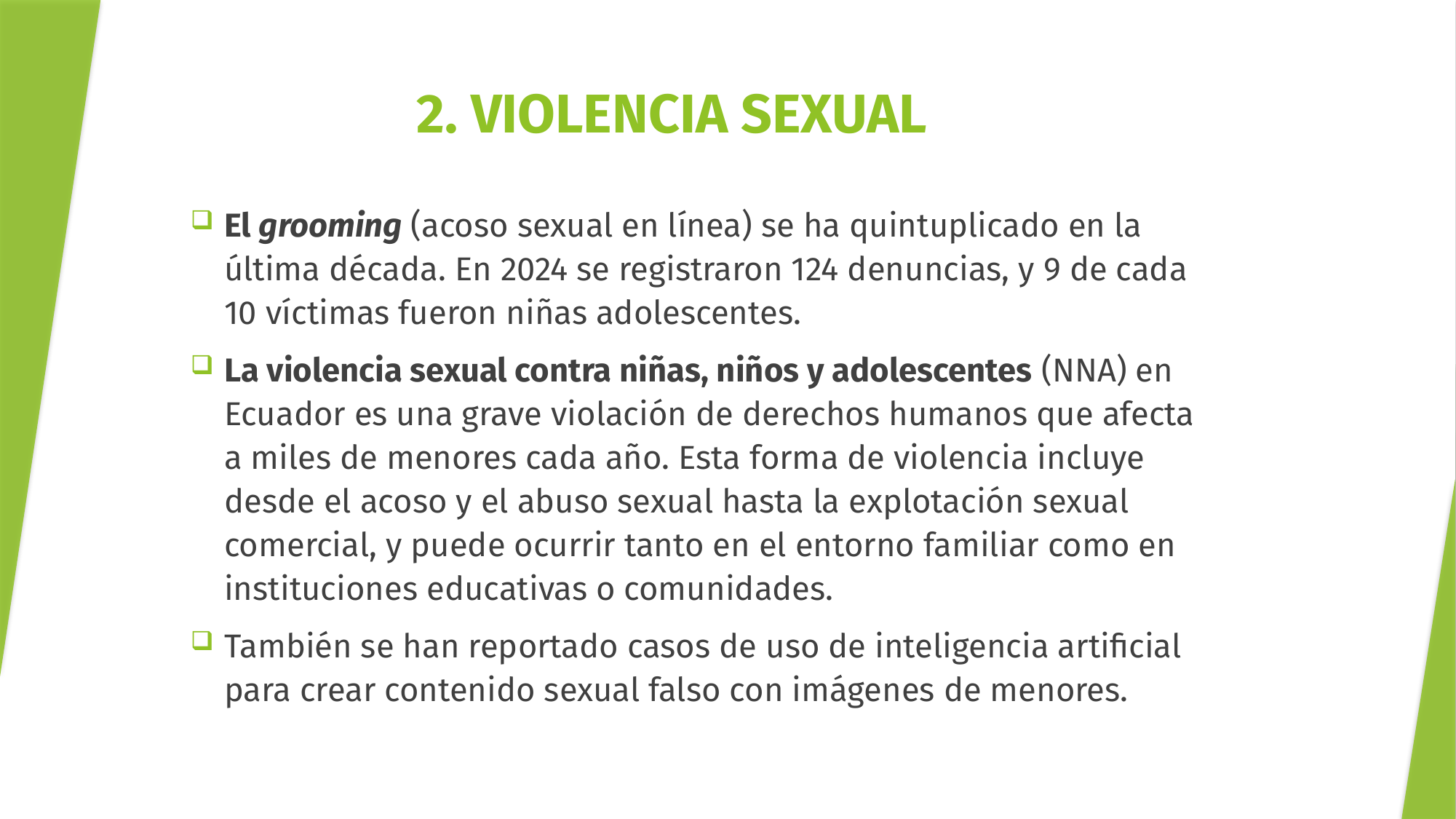

# 2. Violencia sexual
El grooming (acoso sexual en línea) se ha quintuplicado en la última década. En 2024 se registraron 124 denuncias, y 9 de cada 10 víctimas fueron niñas adolescentes.
La violencia sexual contra niñas, niños y adolescentes (NNA) en Ecuador es una grave violación de derechos humanos que afecta a miles de menores cada año. Esta forma de violencia incluye desde el acoso y el abuso sexual hasta la explotación sexual comercial, y puede ocurrir tanto en el entorno familiar como en instituciones educativas o comunidades.
También se han reportado casos de uso de inteligencia artificial para crear contenido sexual falso con imágenes de menores.